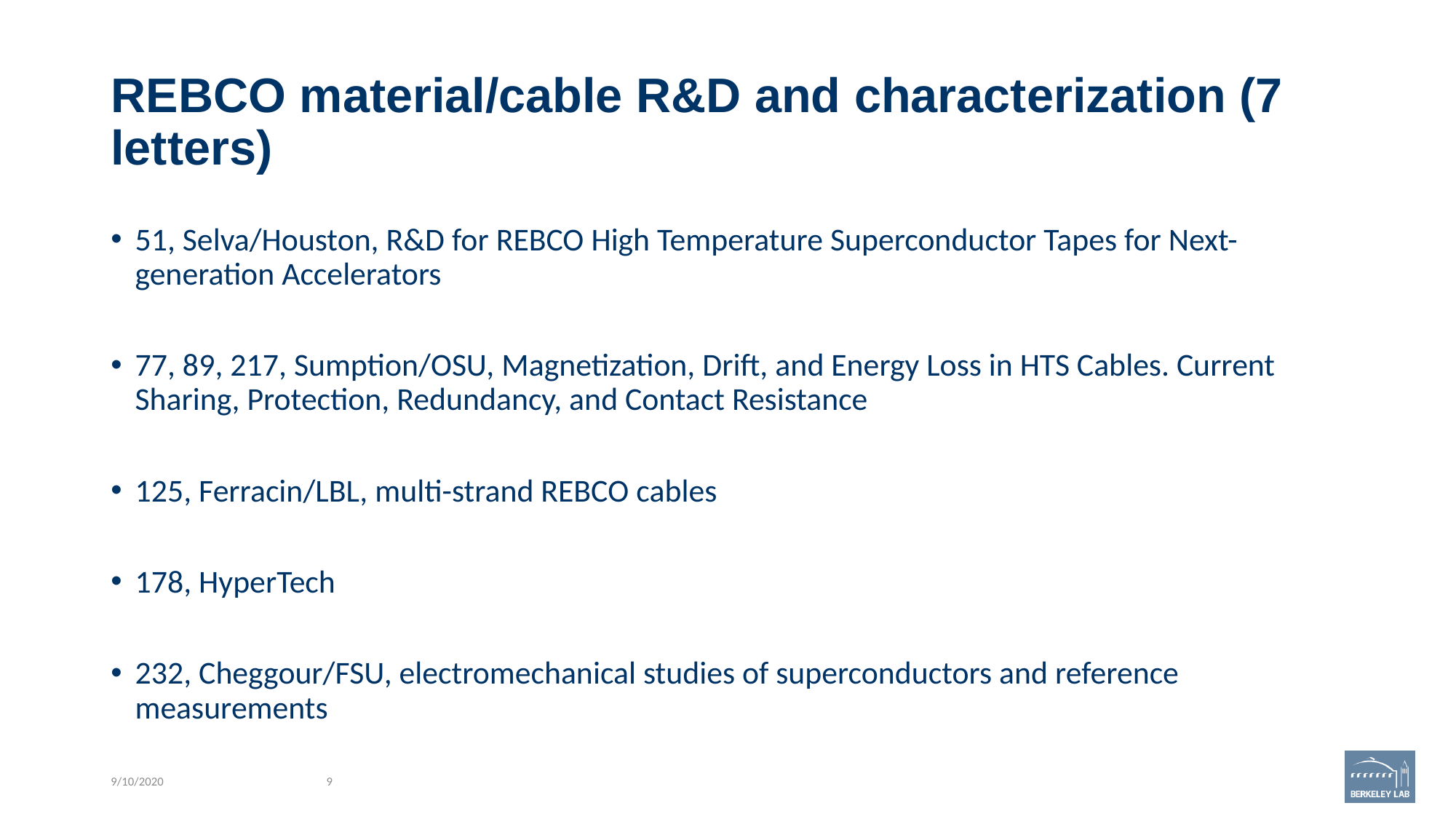

# REBCO material/cable R&D and characterization (7 letters)
51, Selva/Houston, R&D for REBCO High Temperature Superconductor Tapes for Next-generation Accelerators

77, 89, 217, Sumption/OSU, Magnetization, Drift, and Energy Loss in HTS Cables. Current Sharing, Protection, Redundancy, and Contact Resistance

125, Ferracin/LBL, multi-strand REBCO cables

178, HyperTech

232, Cheggour/FSU, electromechanical studies of superconductors and reference measurements

9/10/2020
9